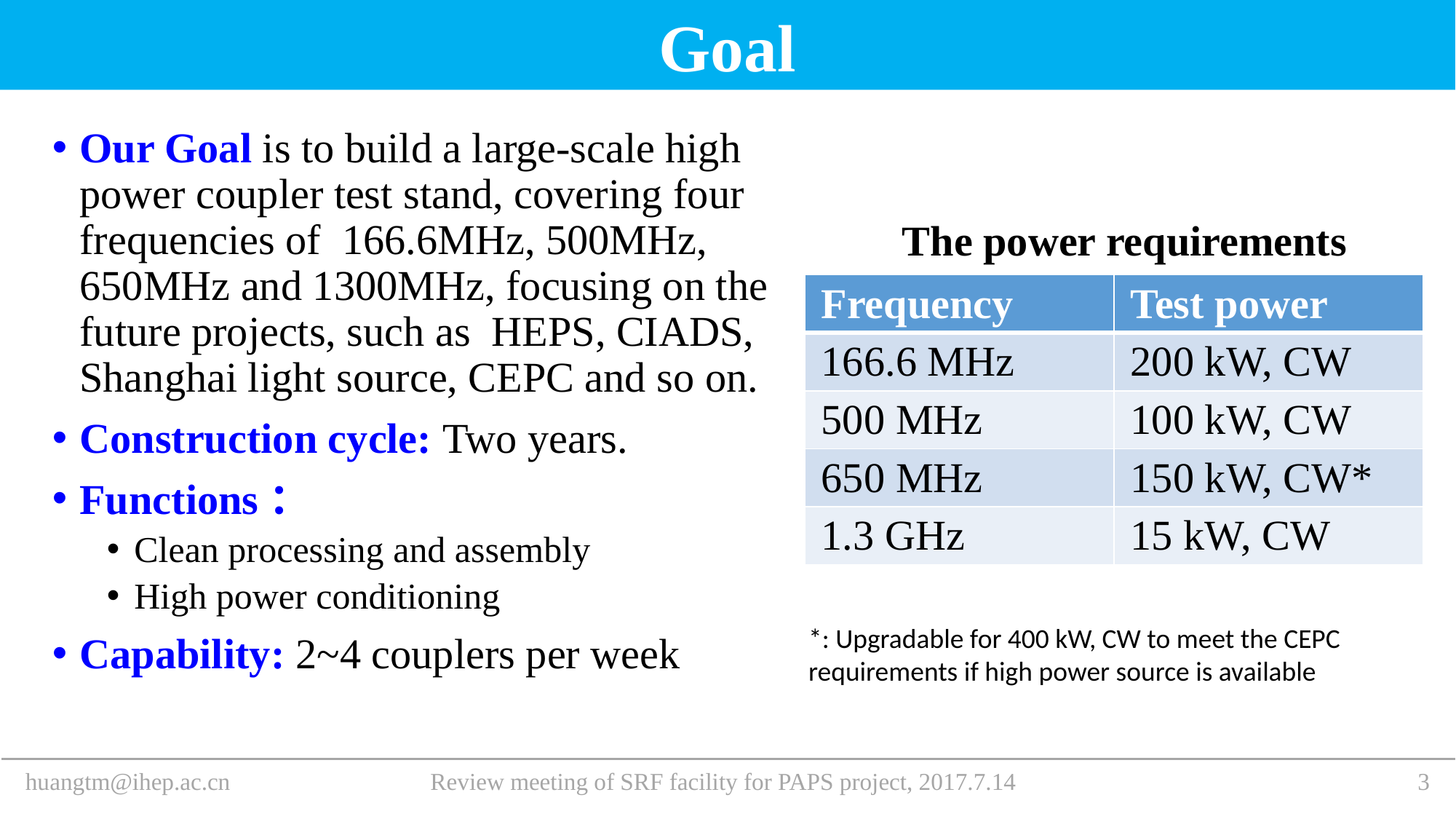

Goal
Our Goal is to build a large-scale high power coupler test stand, covering four frequencies of  166.6MHz, 500MHz, 650MHz and 1300MHz, focusing on the future projects, such as  HEPS, CIADS, Shanghai light source, CEPC and so on.
Construction cycle: Two years.
Functions：
Clean processing and assembly
High power conditioning
Capability: 2~4 couplers per week
The power requirements
| Frequency | Test power |
| --- | --- |
| 166.6 MHz | 200 kW, CW |
| 500 MHz | 100 kW, CW |
| 650 MHz | 150 kW, CW\* |
| 1.3 GHz | 15 kW, CW |
*: Upgradable for 400 kW, CW to meet the CEPC requirements if high power source is available
Review meeting of SRF facility for PAPS project, 2017.7.14
huangtm@ihep.ac.cn
3